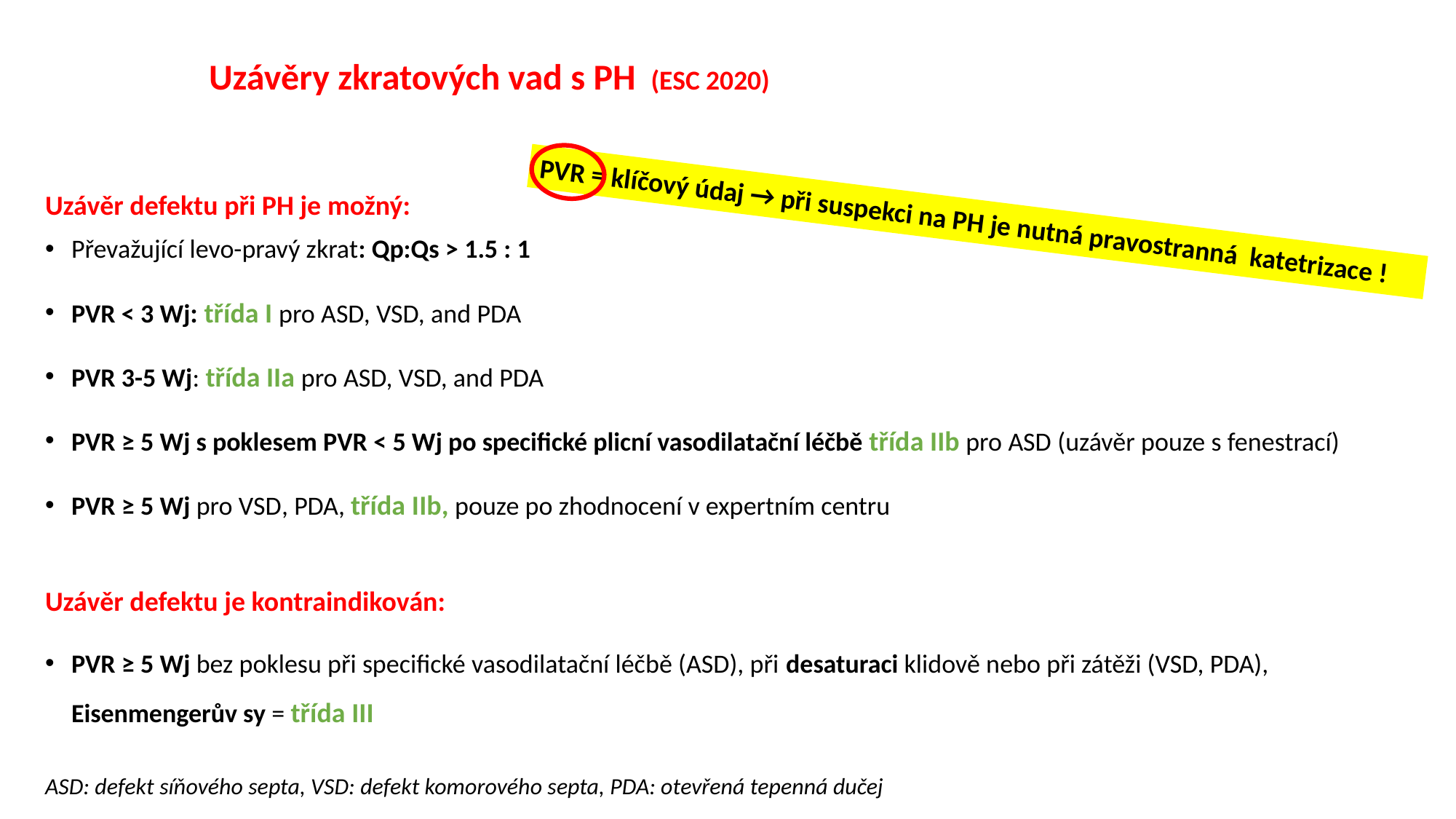

# Uzávěry zkratových vad s PH (ESC 2020)

Uzávěr defektu při PH je možný:
Převažující levo-pravý zkrat: Qp:Qs > 1.5 : 1
PVR < 3 Wj: třída I pro ASD, VSD, and PDA
PVR 3-5 Wj: třída IIa pro ASD, VSD, and PDA
PVR ≥ 5 Wj s poklesem PVR < 5 Wj po specifické plicní vasodilatační léčbě třída IIb pro ASD (uzávěr pouze s fenestrací)
PVR ≥ 5 Wj pro VSD, PDA, třída IIb, pouze po zhodnocení v expertním centru

Uzávěr defektu je kontraindikován:
PVR ≥ 5 Wj bez poklesu při specifické vasodilatační léčbě (ASD), při desaturaci klidově nebo při zátěži (VSD, PDA), Eisenmengerův sy = třída III

ASD: defekt síňového septa, VSD: defekt komorového septa, PDA: otevřená tepenná dučej

PVR = klíčový údaj → při suspekci na PH je nutná pravostranná  katetrizace !